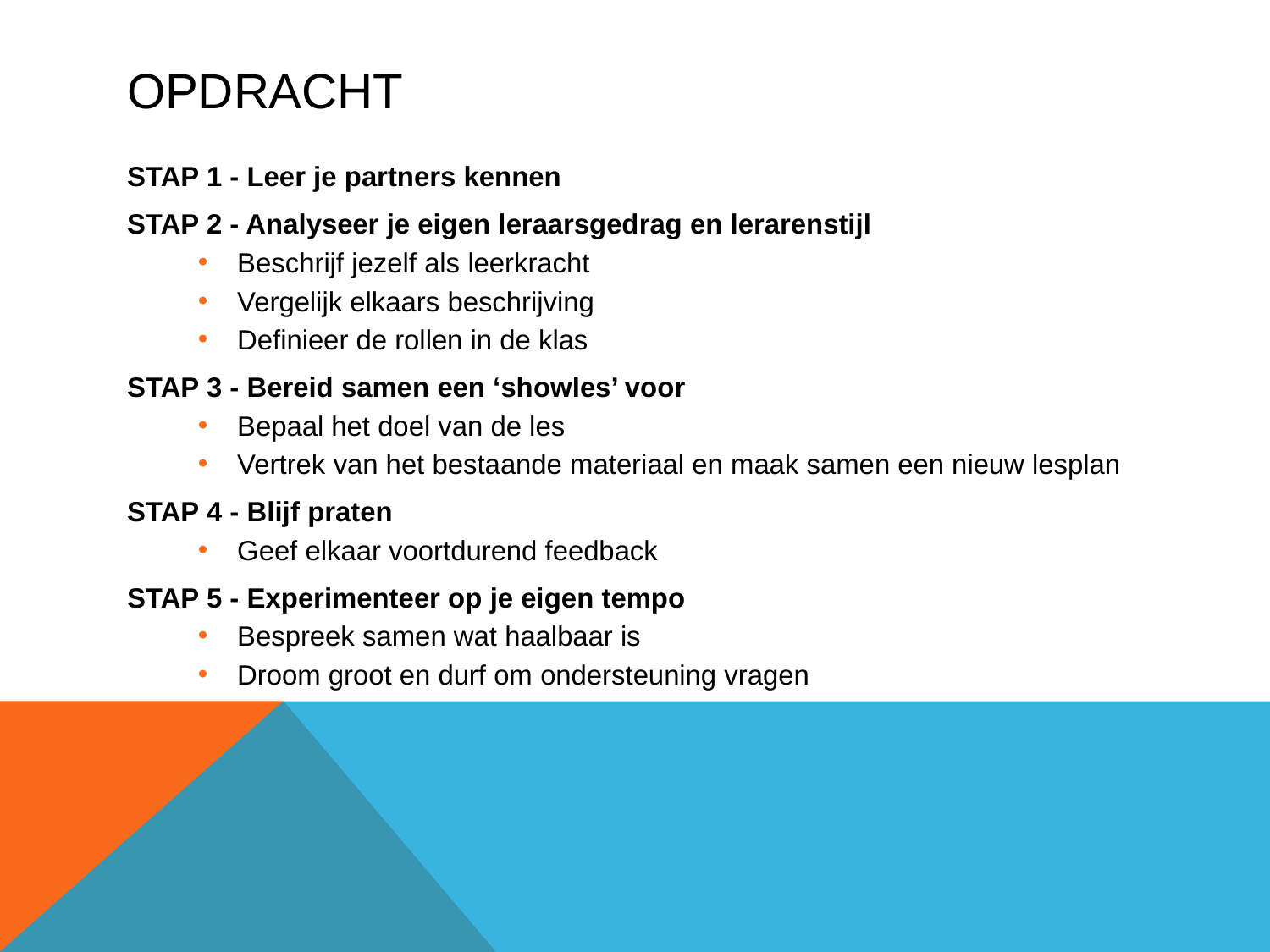

# opdracht
STAP 1 - Leer je partners kennen
STAP 2 - Analyseer je eigen leraarsgedrag en lerarenstijl
Beschrijf jezelf als leerkracht
Vergelijk elkaars beschrijving
Definieer de rollen in de klas
STAP 3 - Bereid samen een ‘showles’ voor
Bepaal het doel van de les
Vertrek van het bestaande materiaal en maak samen een nieuw lesplan
STAP 4 - Blijf praten
Geef elkaar voortdurend feedback
STAP 5 - Experimenteer op je eigen tempo
Bespreek samen wat haalbaar is
Droom groot en durf om ondersteuning vragen